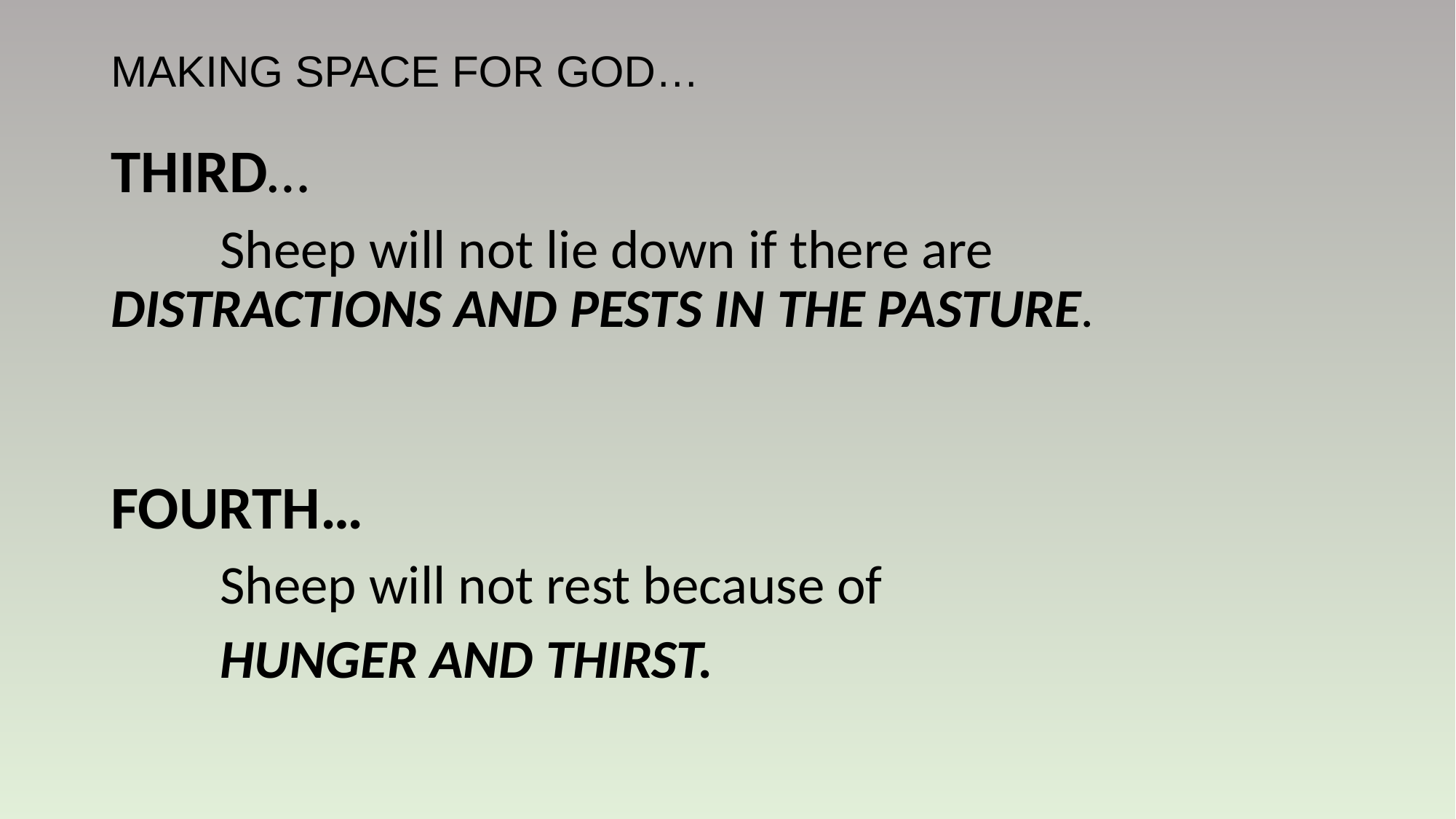

# MAKING SPACE FOR GOD…
THIRD…
	Sheep will not lie down if there are 	DISTRACTIONS AND PESTS IN THE PASTURE.

FOURTH…
	Sheep will not rest because of
 	HUNGER AND THIRST.